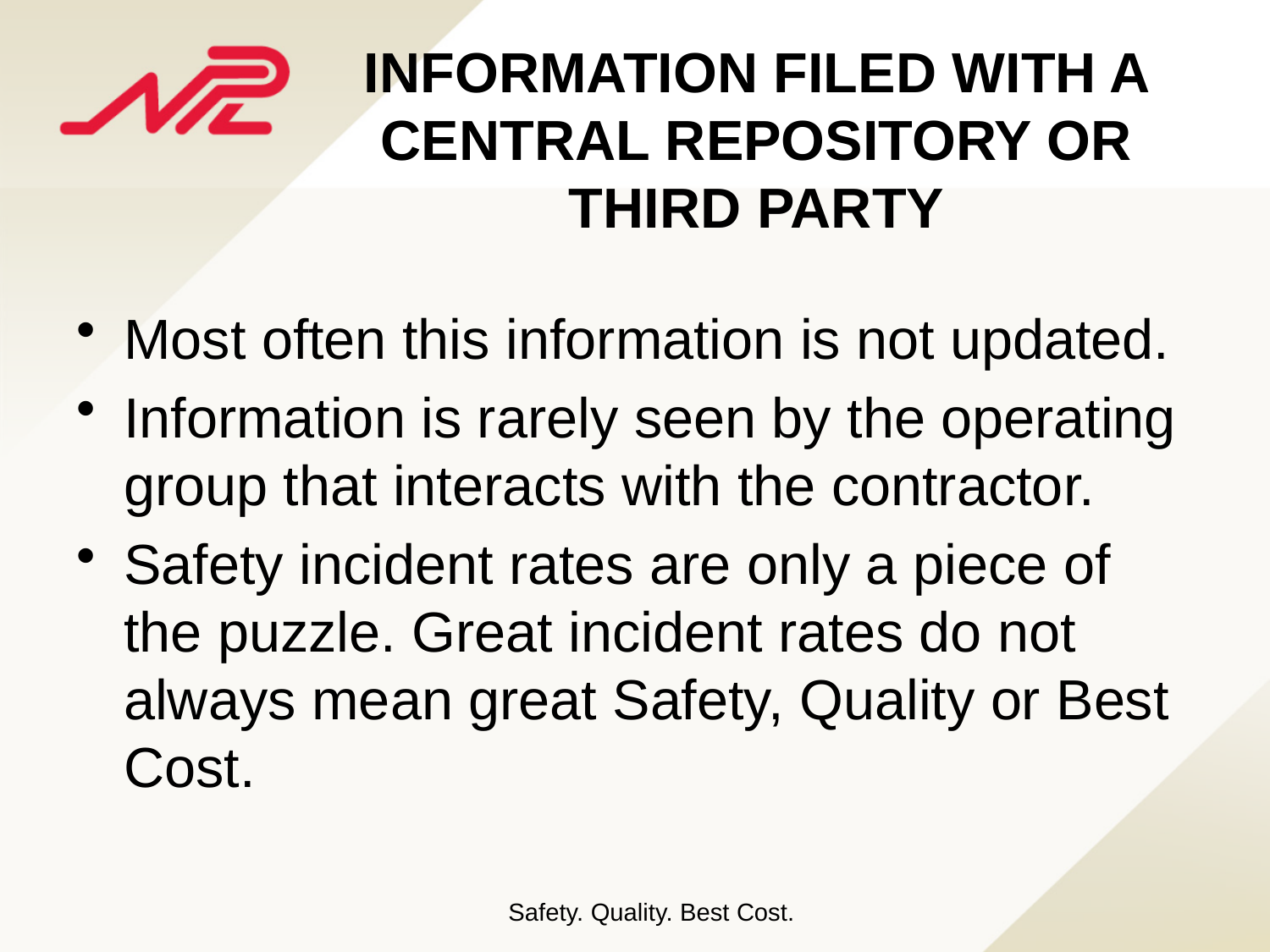

# INFORMATION FILED WITH A CENTRAL REPOSITORY OR THIRD PARTY
Most often this information is not updated.
Information is rarely seen by the operating group that interacts with the contractor.
Safety incident rates are only a piece of the puzzle. Great incident rates do not always mean great Safety, Quality or Best Cost.

Safety. Quality. Best Cost.